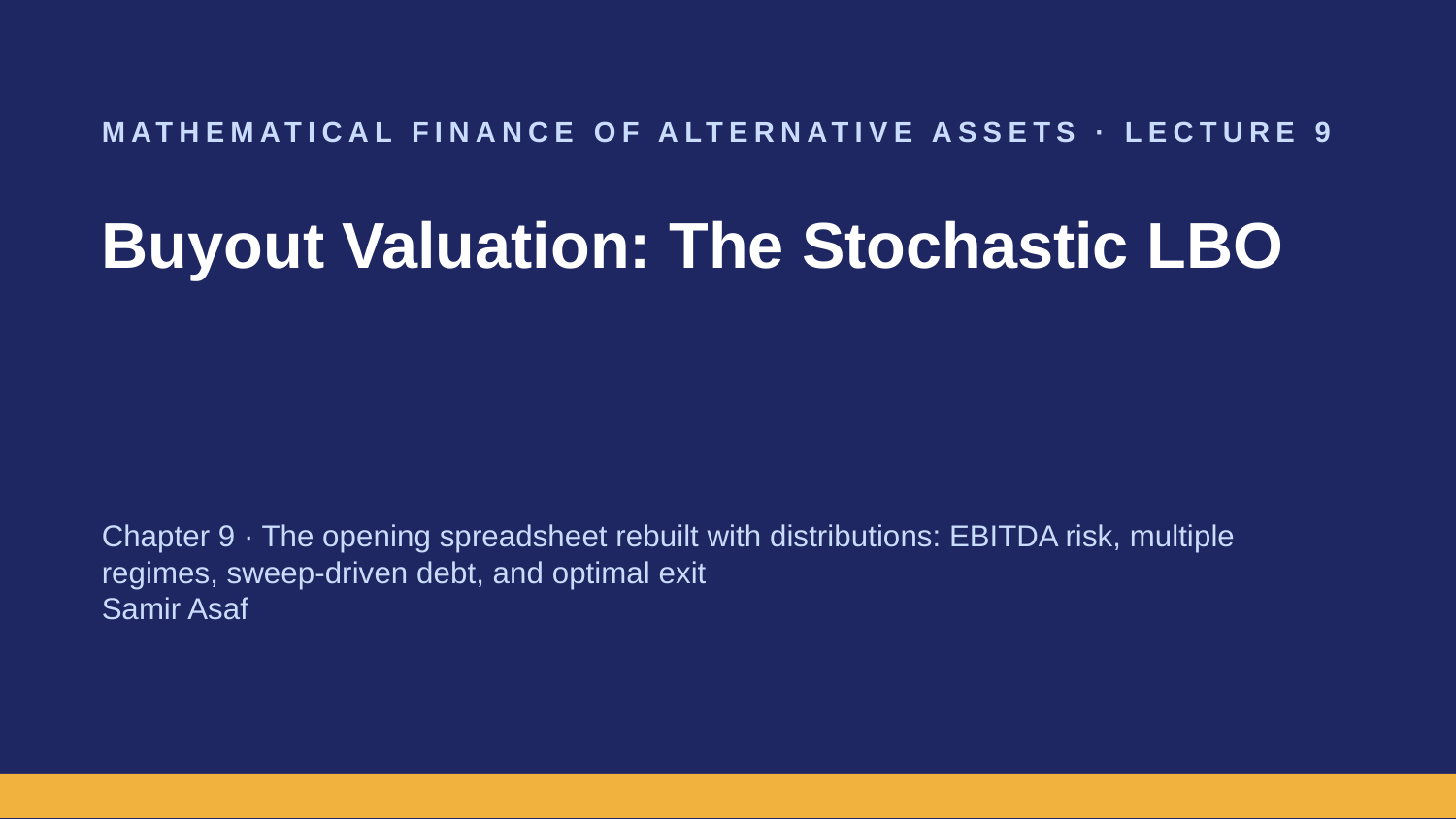

MATHEMATICAL FINANCE OF ALTERNATIVE ASSETS · LECTURE 9
Buyout Valuation: The Stochastic LBO
Chapter 9 · The opening spreadsheet rebuilt with distributions: EBITDA risk, multiple regimes, sweep-driven debt, and optimal exit
Samir Asaf